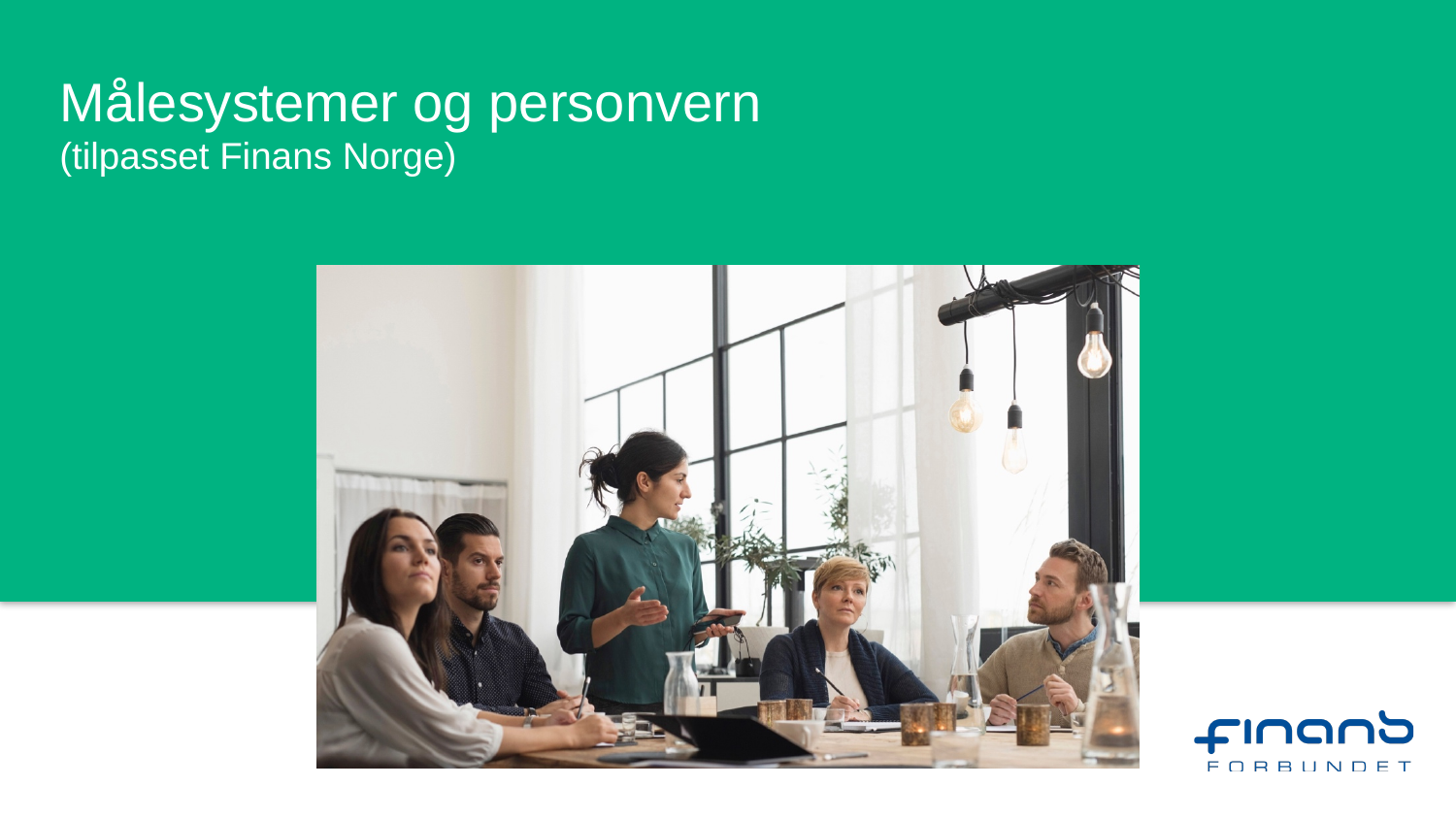

# Målesystemer og personvern (tilpasset Finans Norge)